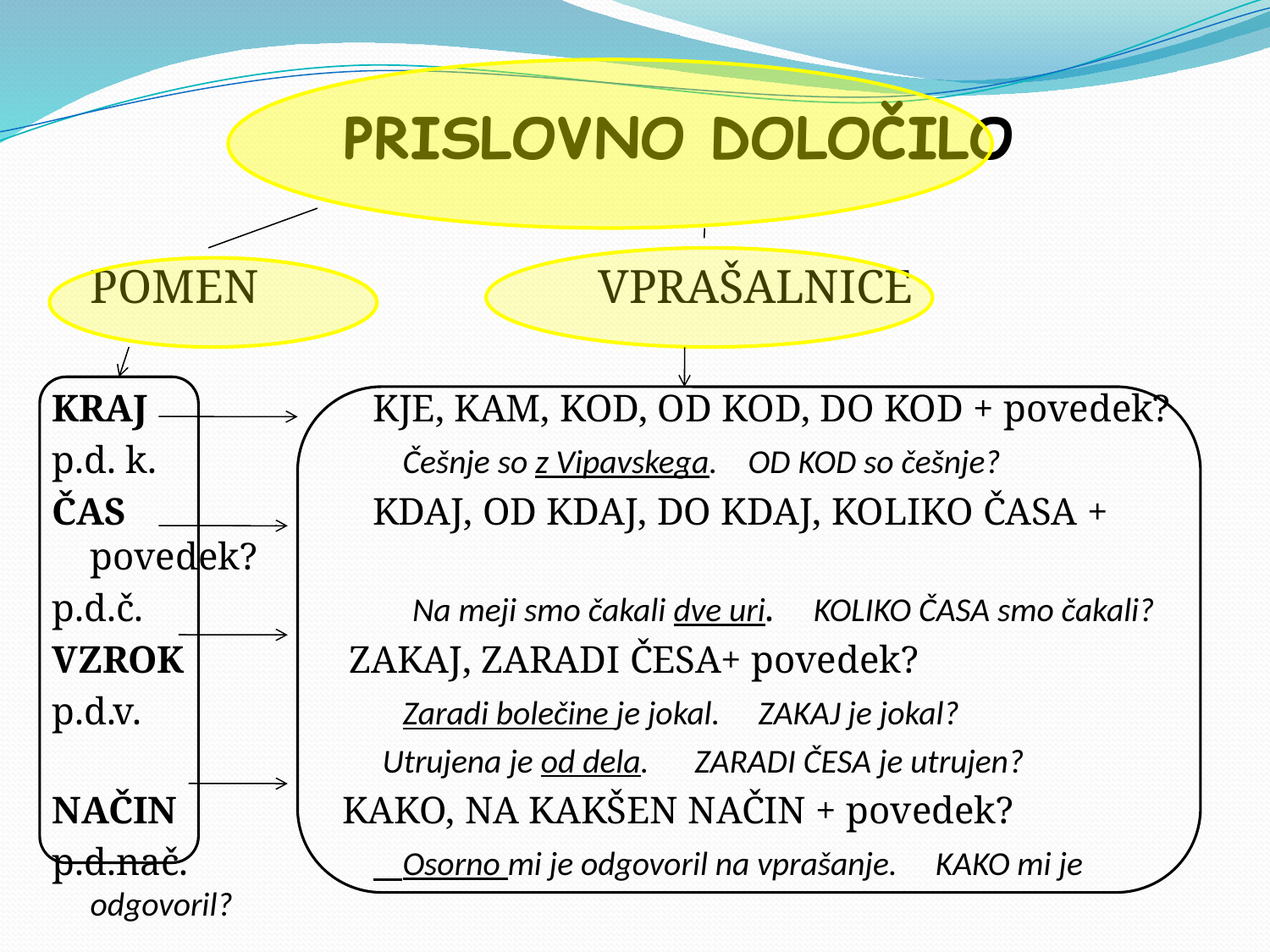

PRISLOVNO DOLOČILO

	POMEN			VPRAŠALNICE

KRAJ		   KJE, KAM, KOD, OD KOD, DO KOD + povedek?
p.d. k.		      Češnje so z Vipavskega.    OD KOD so češnje?
ČAS  	                KDAJ, OD KDAJ, DO KDAJ, KOLIKO ČASA + povedek?
p.d.č.		       Na meji smo čakali dve uri.    KOLIKO ČASA smo čakali?
VZROK                 ZAKAJ, ZARADI ČESA+ povedek?
p.d.v.		      Zaradi bolečine je jokal.     ZAKAJ je jokal?
			     Utrujena je od dela.      ZARADI ČESA je utrujen?
NAČIN                 KAKO, NA KAKŠEN NAČIN + povedek?
p.d.nač.		      Osorno mi je odgovoril na vprašanje.     KAKO mi je odgovoril?